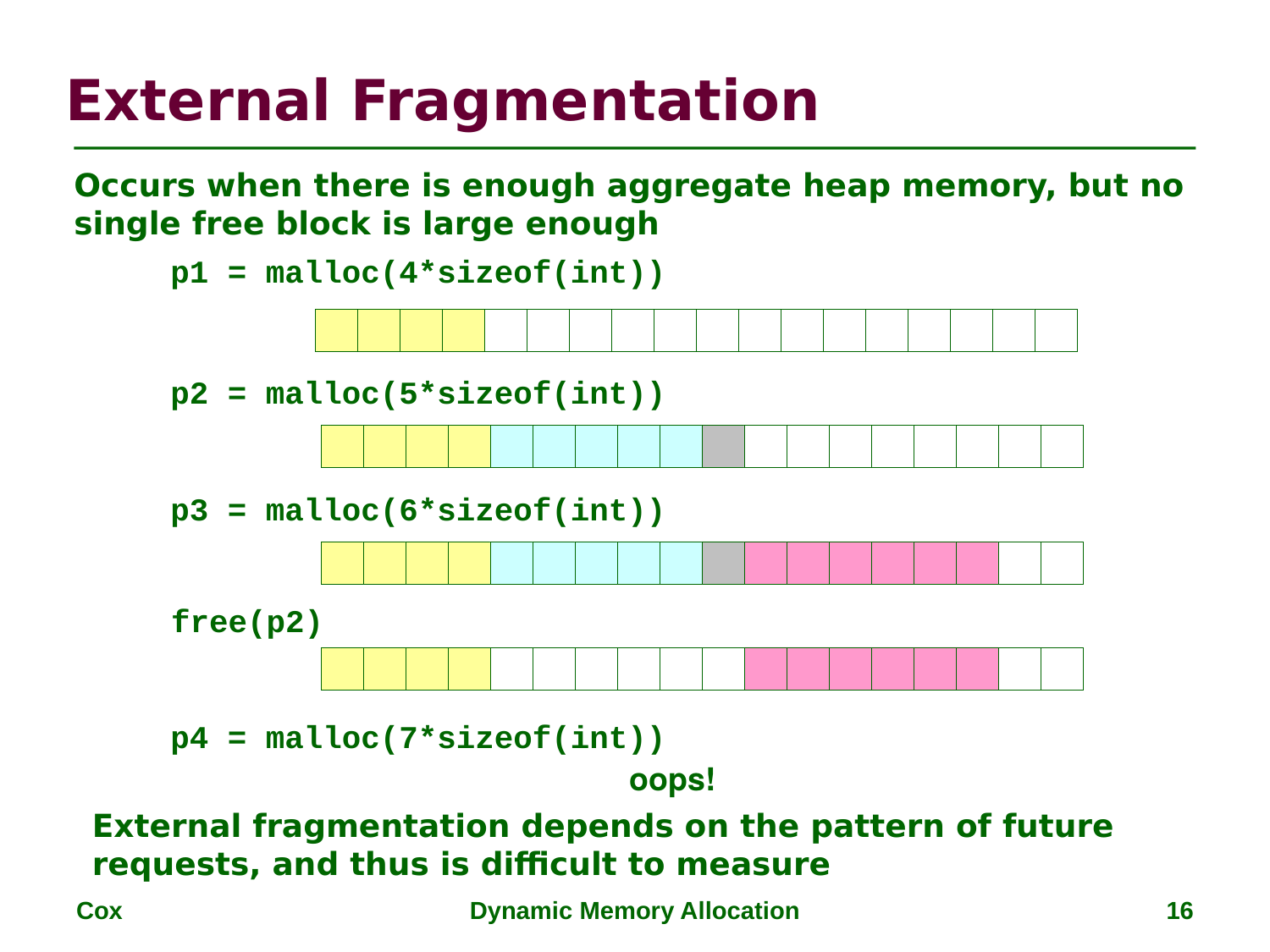

# External Fragmentation
Occurs when there is enough aggregate heap memory, but no
single free block is large enough
p1 = malloc(4*sizeof(int))

p2 = malloc(5*sizeof(int))

p3 = malloc(6*sizeof(int))

free(p2)

p4 = malloc(7*sizeof(int))
oops!
External fragmentation depends on the pattern of future
requests, and thus is difficult to measure
Cox
Dynamic Memory Allocation
16